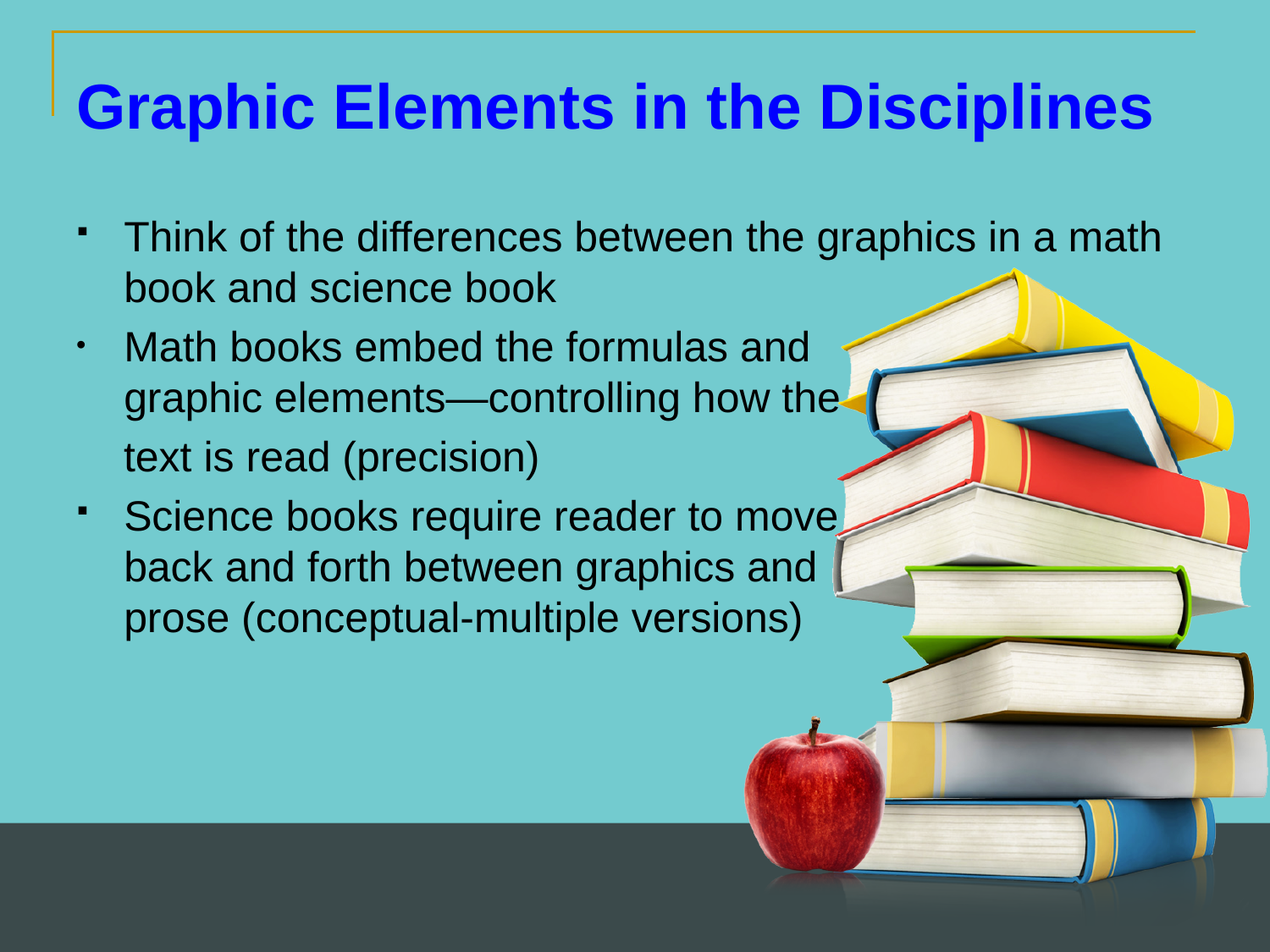

Graphic Elements in the Disciplines

Think of the differences between the graphics in a math book and science book
Math books embed the formulas and                      graphic elements—controlling how the
    text is read (precision)
Science books require reader to move                            back and forth between graphics and                           prose (conceptual-multiple versions)